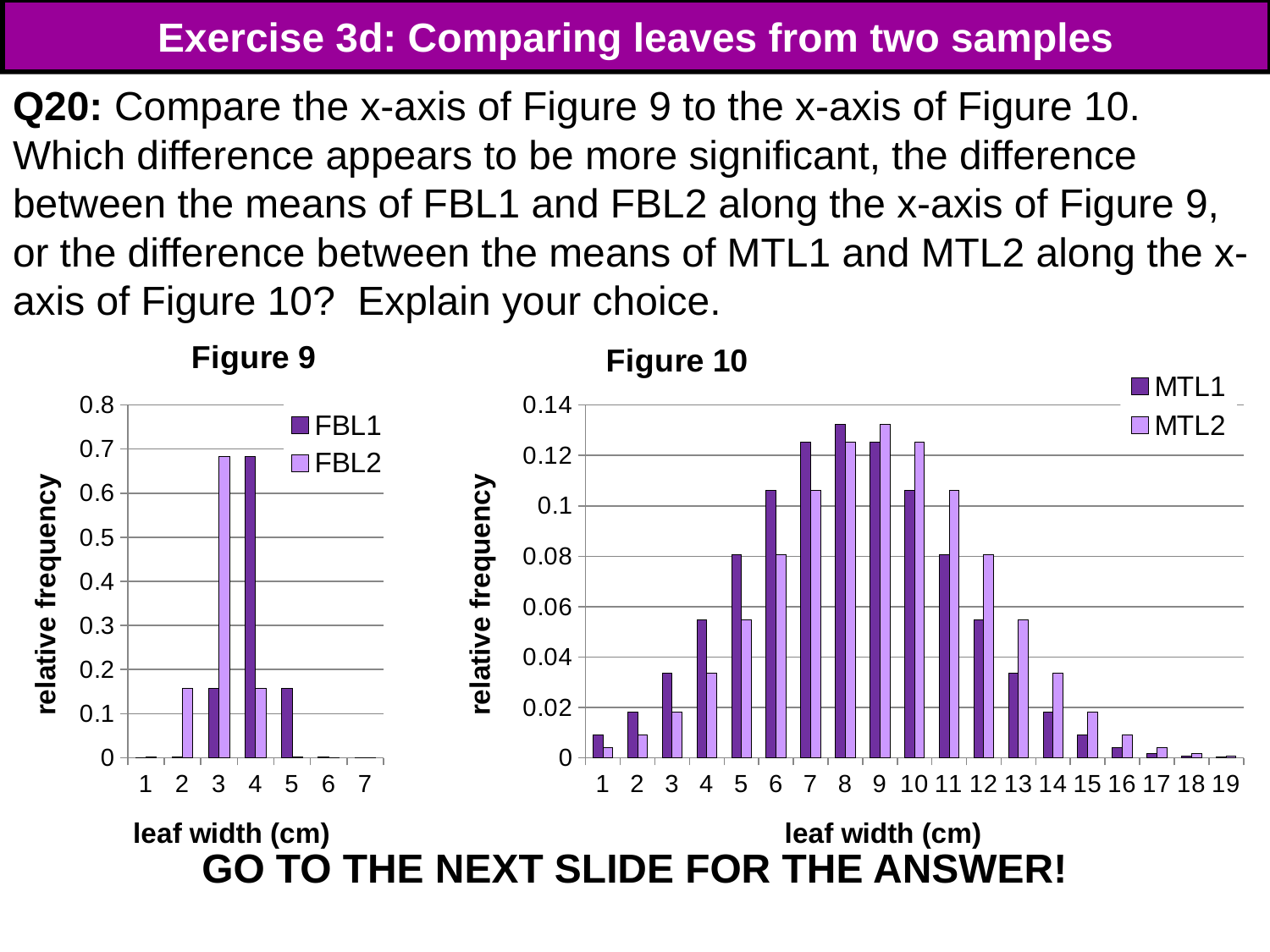

# Exercise 3d: Comparing leaves from two samples
Q20: Compare the x-axis of Figure 9 to the x-axis of Figure 10.  Which difference appears to be more significant, the difference between the means of FBL1 and FBL2 along the x-axis of Figure 9, or the difference between the means of MTL1 and MTL2 along the x-axis of Figure 10?  Explain your choice.

GO TO THE NEXT SLIDE FOR THE ANSWER!

### Chart: Figure 9

| Category | FBL1 | FBL2 |
|---|---|---|

### Chart: Figure 10

| Category | MTL1 | MTL2 |
|---|---|---|
97
97